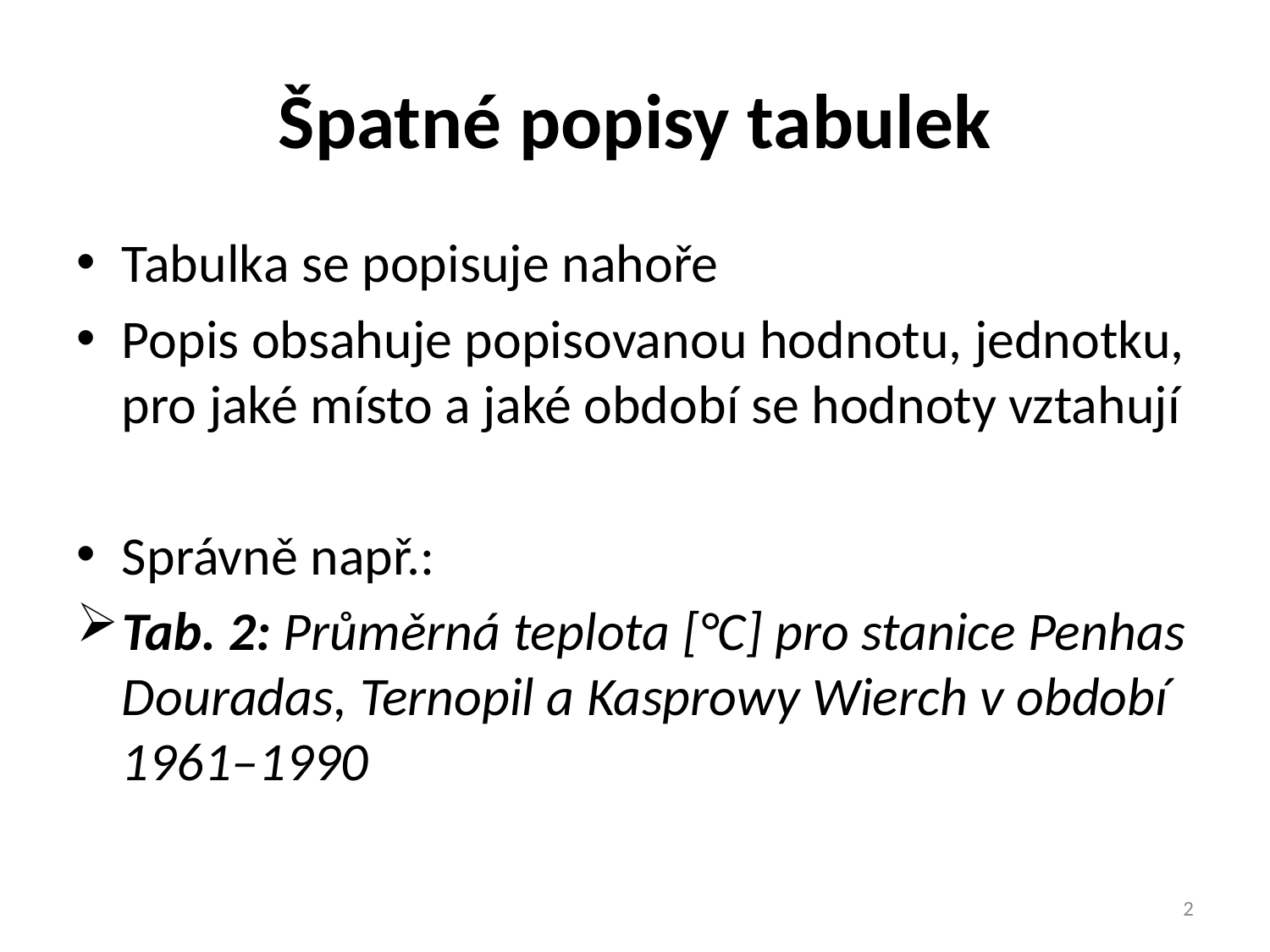

# Špatné popisy tabulek
Tabulka se popisuje nahoře
Popis obsahuje popisovanou hodnotu, jednotku, pro jaké místo a jaké období se hodnoty vztahují

Správně např.:
Tab. 2: Průměrná teplota [°C] pro stanice Penhas Douradas, Ternopil a Kasprowy Wierch v období 1961–1990

2